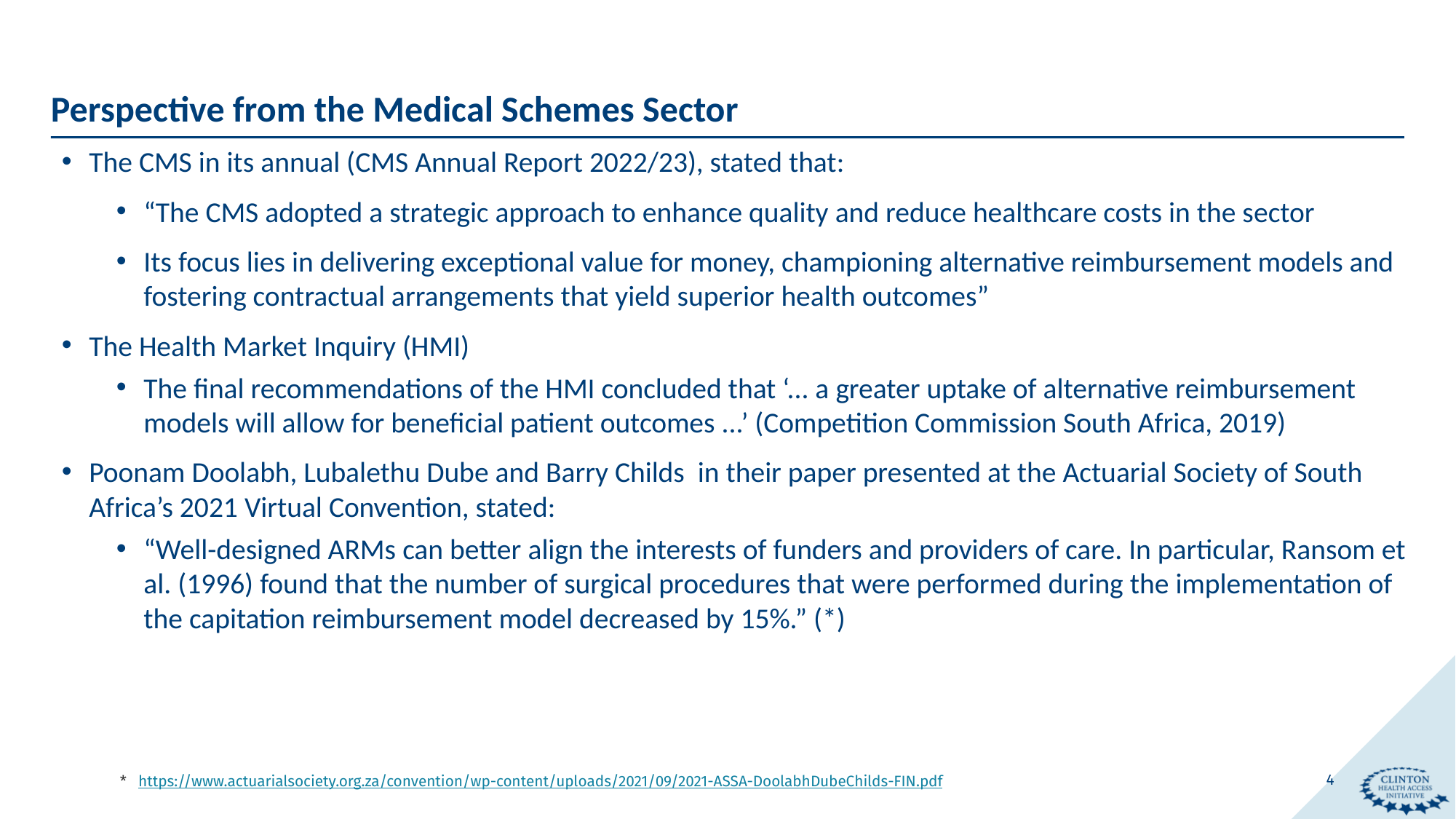

# Perspective from the Medical Schemes Sector
The CMS in its annual (CMS Annual Report 2022/23), stated that:
“The CMS adopted a strategic approach to enhance quality and reduce healthcare costs in the sector
Its focus lies in delivering exceptional value for money, championing alternative reimbursement models and fostering contractual arrangements that yield superior health outcomes”
The Health Market Inquiry (HMI)
The final recommendations of the HMI concluded that ‘... a greater uptake of alternative reimbursement models will allow for beneficial patient outcomes ...’ (Competition Commission South Africa, 2019)
Poonam Doolabh, Lubalethu Dube and Barry Childs  in their paper presented at the Actuarial Society of South Africa’s 2021 Virtual Convention, stated:
“Well-designed ARMs can better align the interests of funders and providers of care. In particular, Ransom et al. (1996) found that the number of surgical procedures that were performed during the implementation of the capitation reimbursement model decreased by 15%.” (*)

4
*   https://www.actuarialsociety.org.za/convention/wp-content/uploads/2021/09/2021-ASSA-DoolabhDubeChilds-FIN.pdf